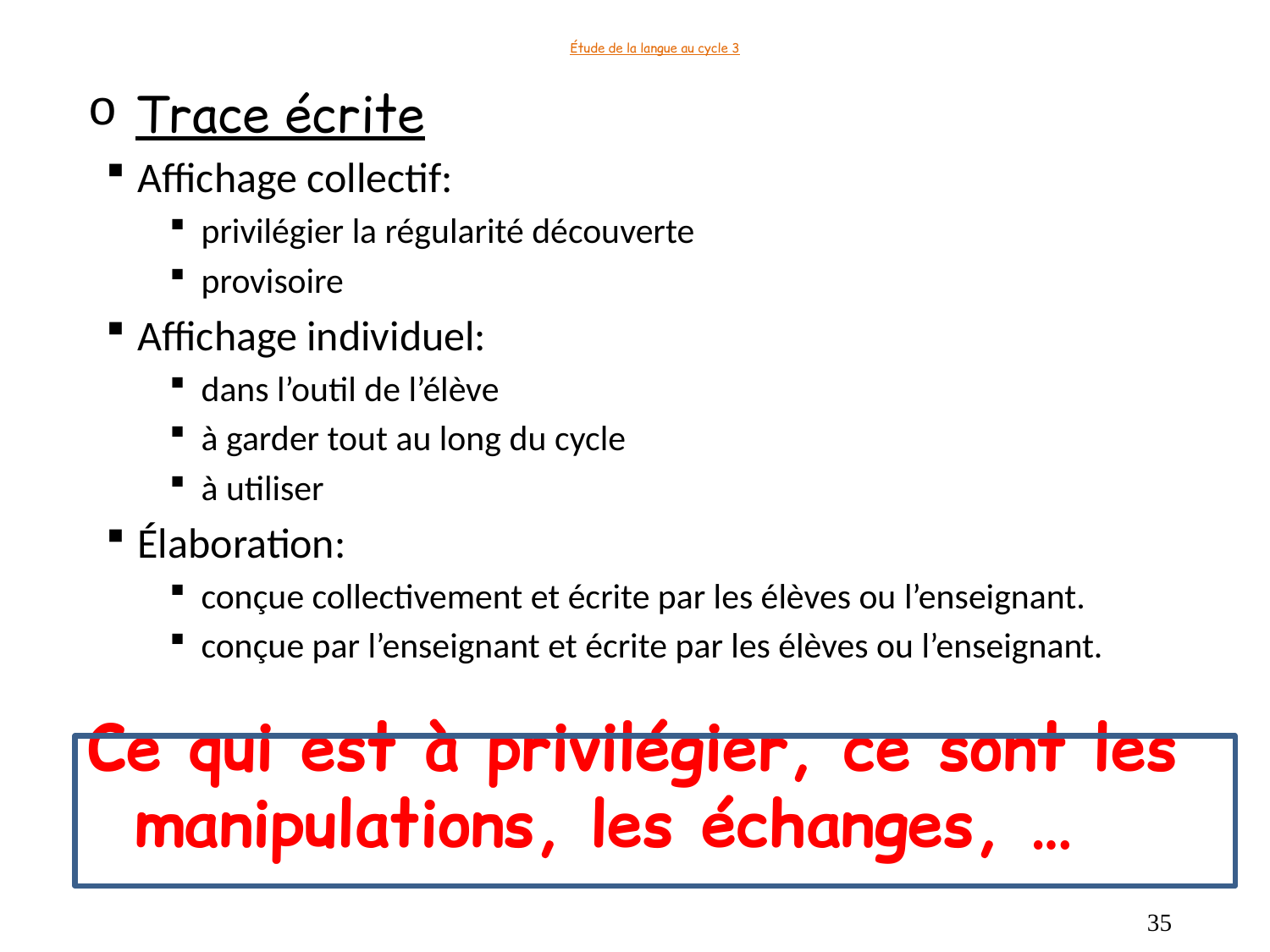

# Étude de la langue au cycle 3
Trace écrite
Affichage collectif:
privilégier la régularité découverte
provisoire
Affichage individuel:
dans l’outil de l’élève
à garder tout au long du cycle
à utiliser
Élaboration:
conçue collectivement et écrite par les élèves ou l’enseignant.
conçue par l’enseignant et écrite par les élèves ou l’enseignant.

Ce qui est à privilégier, ce sont les manipulations, les échanges, …

35